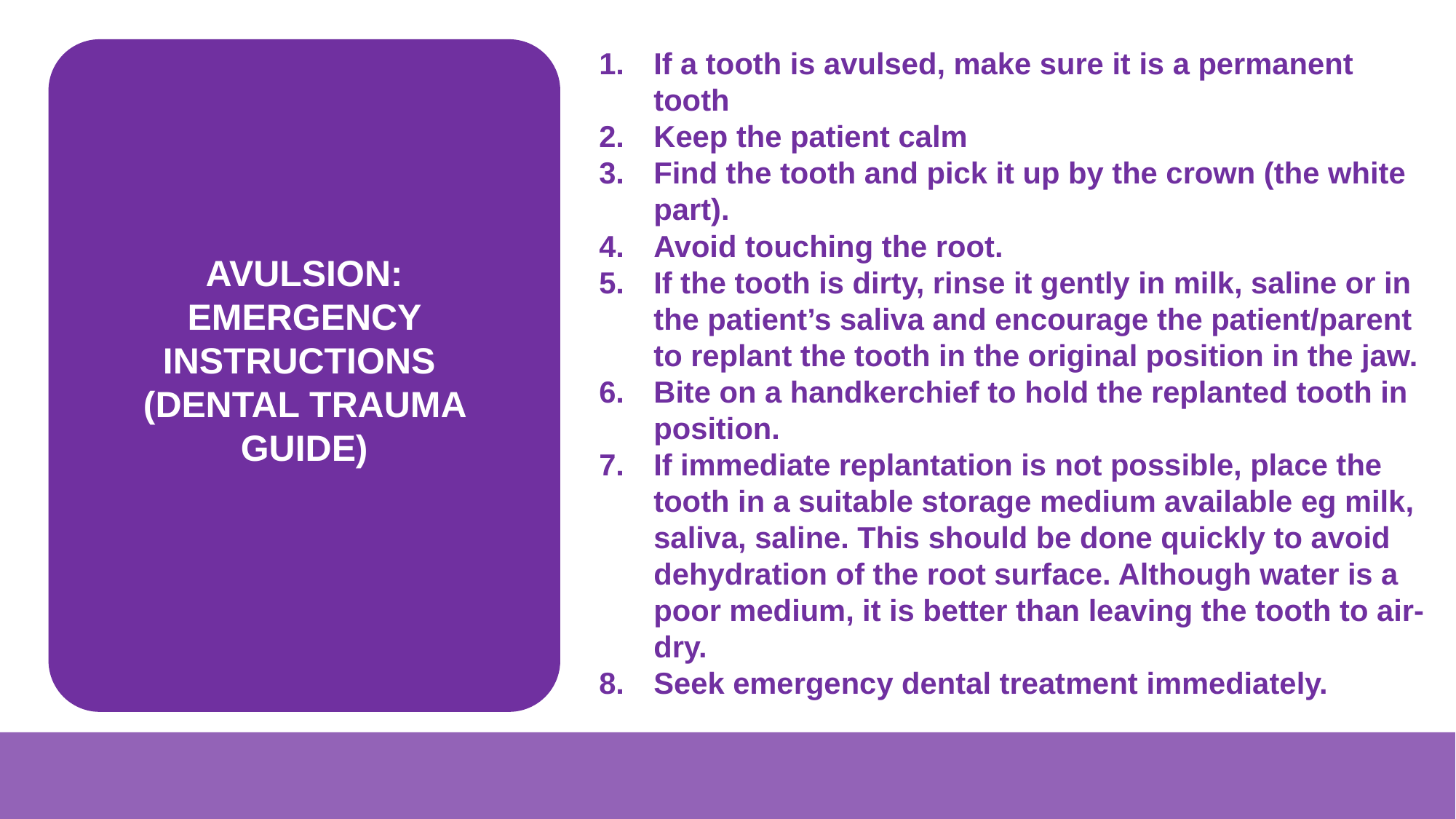

If a tooth is avulsed, make sure it is a permanent tooth
Keep the patient calm
Find the tooth and pick it up by the crown (the white part).
Avoid touching the root.
If the tooth is dirty, rinse it gently in milk, saline or in the patient’s saliva and encourage the patient/parent to replant the tooth in the original position in the jaw.
Bite on a handkerchief to hold the replanted tooth in position.
If immediate replantation is not possible, place the tooth in a suitable storage medium available eg milk, saliva, saline. This should be done quickly to avoid dehydration of the root surface. Although water is a poor medium, it is better than leaving the tooth to air-dry.
Seek emergency dental treatment immediately.
AVULSION: EMERGENCY INSTRUCTIONS
(DENTAL TRAUMA GUIDE)